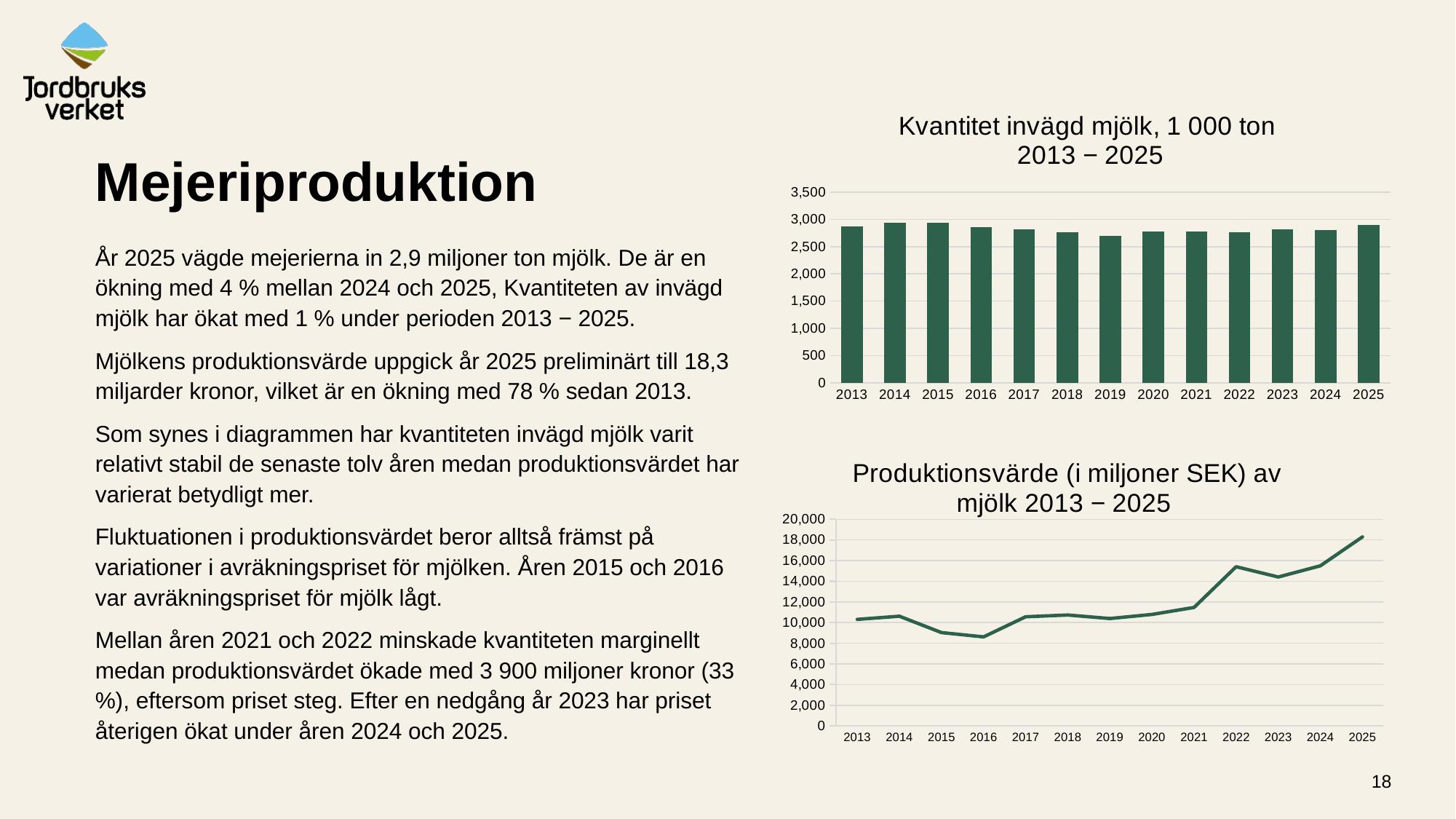

### Chart: Kvantitet invägd mjölk, 1 000 ton
2013 − 2025

| Category | Kvantitet invägd mjölk, 1 000 ton |
|---|---|
| 2013 | 2868.0 |
| 2014 | 2931.25 |
| 2015 | 2933.16 |
| 2016 | 2862.23 |
| 2017 | 2816.66 |
| 2018 | 2760.23 |
| 2019 | 2704.39 |
| 2020 | 2772.74 |
| 2021 | 2782.22 |
| 2022 | 2764.84 |
| 2023 | 2818.53 |
| 2024 | 2799.91 |
| 2025 | 2899.41 |
# Mejeriproduktion
År 2025 vägde mejerierna in 2,9 miljoner ton mjölk. De är en ökning med 4 % mellan 2024 och 2025, Kvantiteten av invägd mjölk har ökat med 1 % under perioden 2013 − 2025.
Mjölkens produktionsvärde uppgick år 2025 preliminärt till 18,3 miljarder kronor, vilket är en ökning med 78 % sedan 2013.
Som synes i diagrammen har kvantiteten invägd mjölk varit relativt stabil de senaste tolv åren medan produktionsvärdet har varierat betydligt mer.
Fluktuationen i produktionsvärdet beror alltså främst på variationer i avräkningspriset för mjölken. Åren 2015 och 2016 var avräkningspriset för mjölk lågt.
Mellan åren 2021 och 2022 minskade kvantiteten marginellt medan produktionsvärdet ökade med 3 900 miljoner kronor (33 %), eftersom priset steg. Efter en nedgång år 2023 har priset återigen ökat under åren 2024 och 2025.

### Chart: Produktionsvärde (i miljoner SEK) av mjölk 2013 − 2025

| Category | Milk or raw milk |
|---|---|
| 2013 | 10308.5 |
| 2014 | 10619.05 |
| 2015 | 9032.54 |
| 2016 | 8615.14 |
| 2017 | 10564.93 |
| 2018 | 10733.57 |
| 2019 | 10394.46 |
| 2020 | 10790.57 |
| 2021 | 11469.4 |
| 2022 | 15413.23 |
| 2023 | 14419.05 |
| 2024 | 15500.49 |
| 2025 | 18298.23 |
18